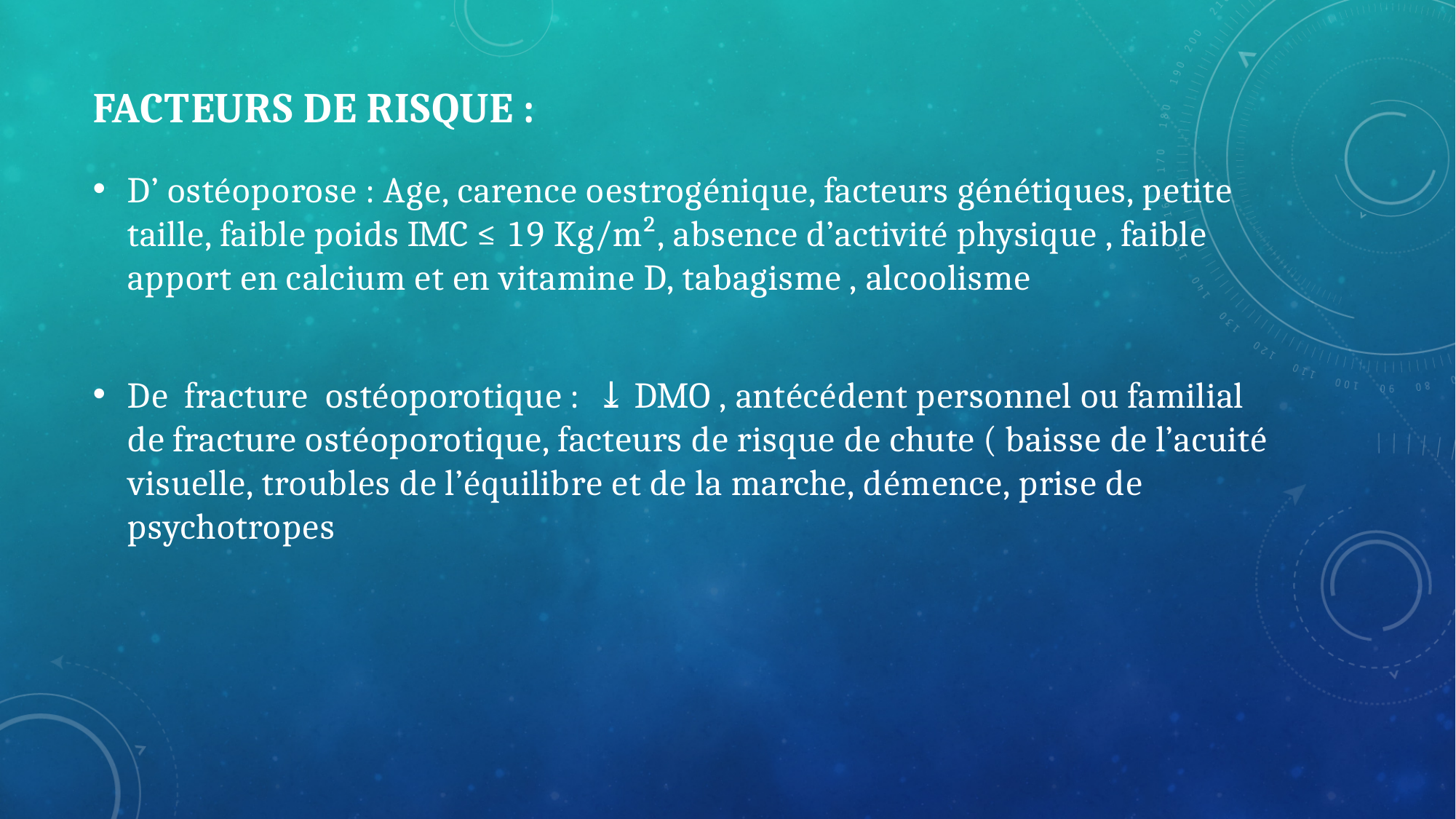

# Facteurs de risque :
D’ ostéoporose : Age, carence oestrogénique, facteurs génétiques, petite taille, faible poids IMC ≤ 19 Kg/m², absence d’activité physique , faible apport en calcium et en vitamine D, tabagisme , alcoolisme

De  fracture  ostéoporotique :  ⤓ DMO , antécédent personnel ou familial de fracture ostéoporotique, facteurs de risque de chute ( baisse de l’acuité visuelle, troubles de l’équilibre et de la marche, démence, prise de psychotropes